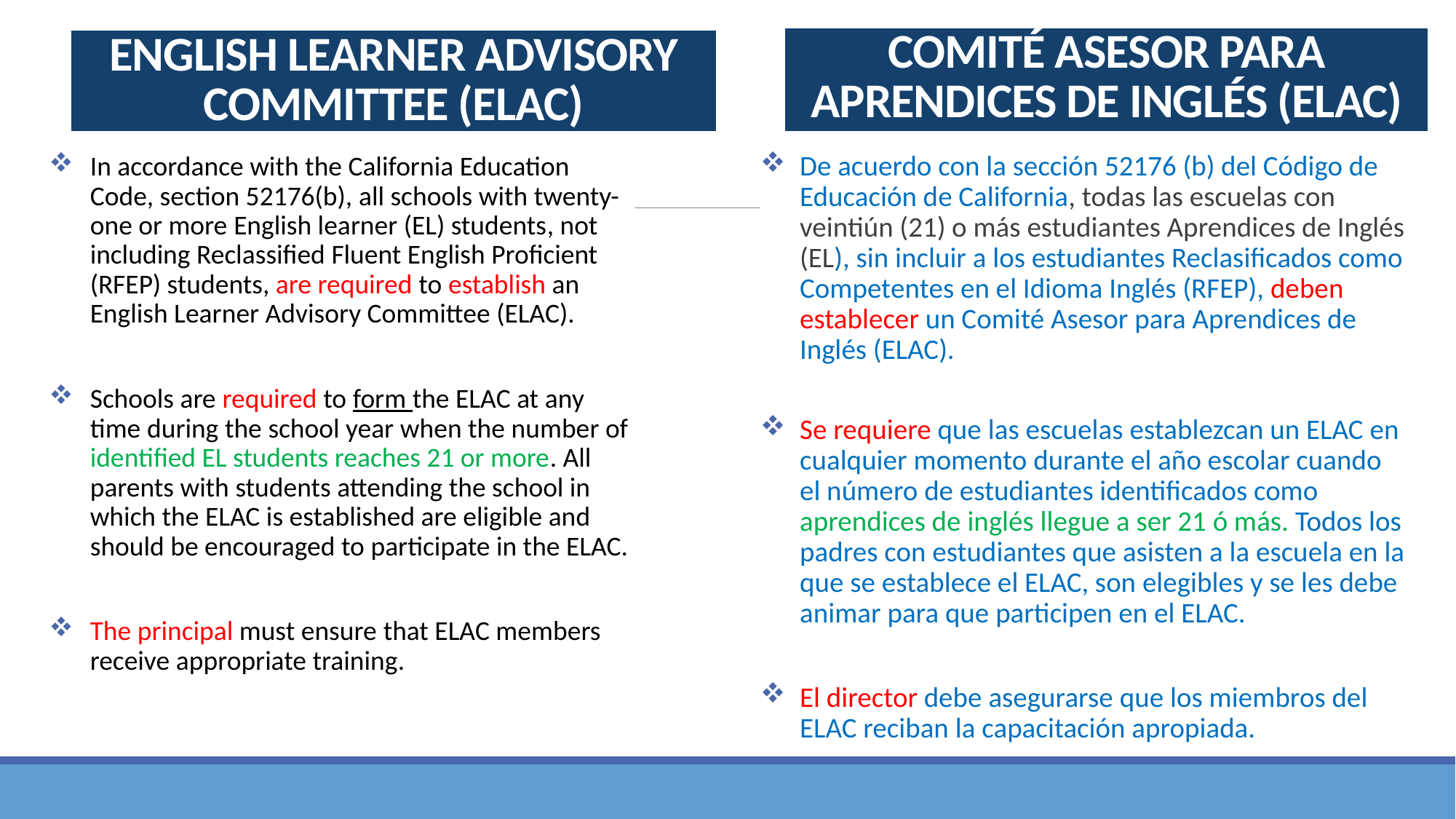

COMITÉ ASESOR PARA APRENDICES DE INGLÉS (ELAC)
# ENGLISH LEARNER ADVISORY COMMITTEE (ELAC)
De acuerdo con la sección 52176 (b) del Código de Educación de California, todas las escuelas con veintiún (21) o más estudiantes Aprendices de Inglés (EL), sin incluir a los estudiantes Reclasificados como Competentes en el Idioma Inglés (RFEP), deben establecer un Comité Asesor para Aprendices de Inglés (ELAC).

Se requiere que las escuelas establezcan un ELAC en cualquier momento durante el año escolar cuando el número de estudiantes identificados como aprendices de inglés llegue a ser 21 ó más. Todos los padres con estudiantes que asisten a la escuela en la que se establece el ELAC, son elegibles y se les debe animar para que participen en el ELAC.

El director debe asegurarse que los miembros del ELAC reciban la capacitación apropiada.

In accordance with the California Education Code, section 52176(b), all schools with twenty-one or more English learner (EL) students, not including Reclassified Fluent English Proficient (RFEP) students, are required to establish an English Learner Advisory Committee (ELAC).

Schools are required to form the ELAC at any time during the school year when the number of identified EL students reaches 21 or more. All parents with students attending the school in which the ELAC is established are eligible and should be encouraged to participate in the ELAC.

The principal must ensure that ELAC members receive appropriate training.